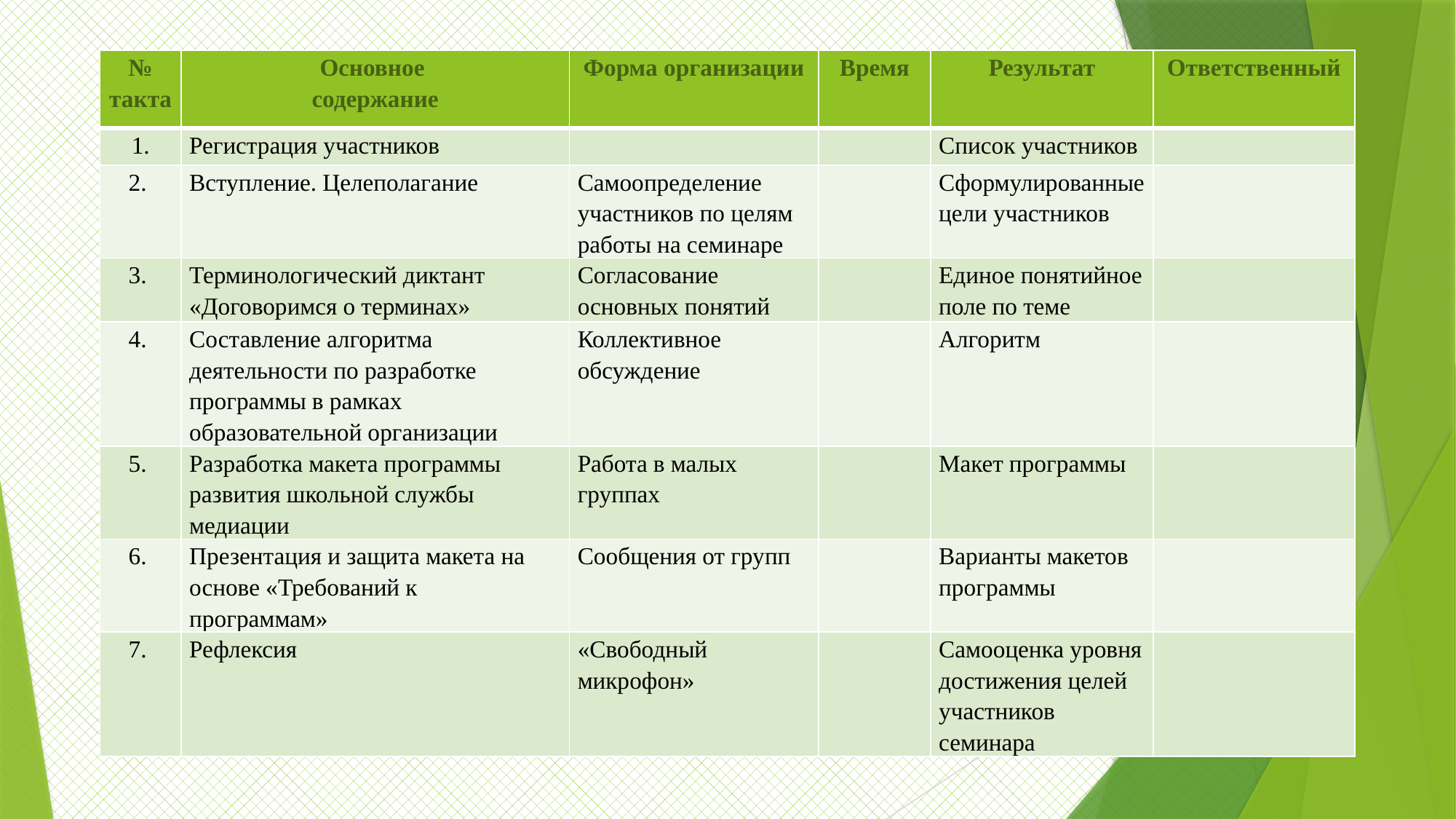

| № такта | Основное содержание | Форма организации | Время | Результат | Ответственный |
| --- | --- | --- | --- | --- | --- |
| 1. | Регистрация участников |  |  | Список участников |  |
| 2. | Вступление. Целеполагание | Самоопределение участников по целям работы на семинаре |  | Сформулированные цели участников |  |
| 3. | Терминологический диктант «Договоримся о терминах» | Согласование основных понятий |  | Единое понятийное поле по теме |  |
| 4. | Составление алгоритма деятельности по разработке программы в рамках образовательной организации | Коллективное обсуждение |  | Алгоритм |  |
| 5. | Разработка макета программы развития школьной службы медиации | Работа в малых группах |  | Макет программы |  |
| 6. | Презентация и защита макета на основе «Требований к программам» | Сообщения от групп |  | Варианты макетов программы |  |
| 7. | Рефлексия | «Свободный микрофон» |  | Самооценка уровня достижения целей участников семинара |  |